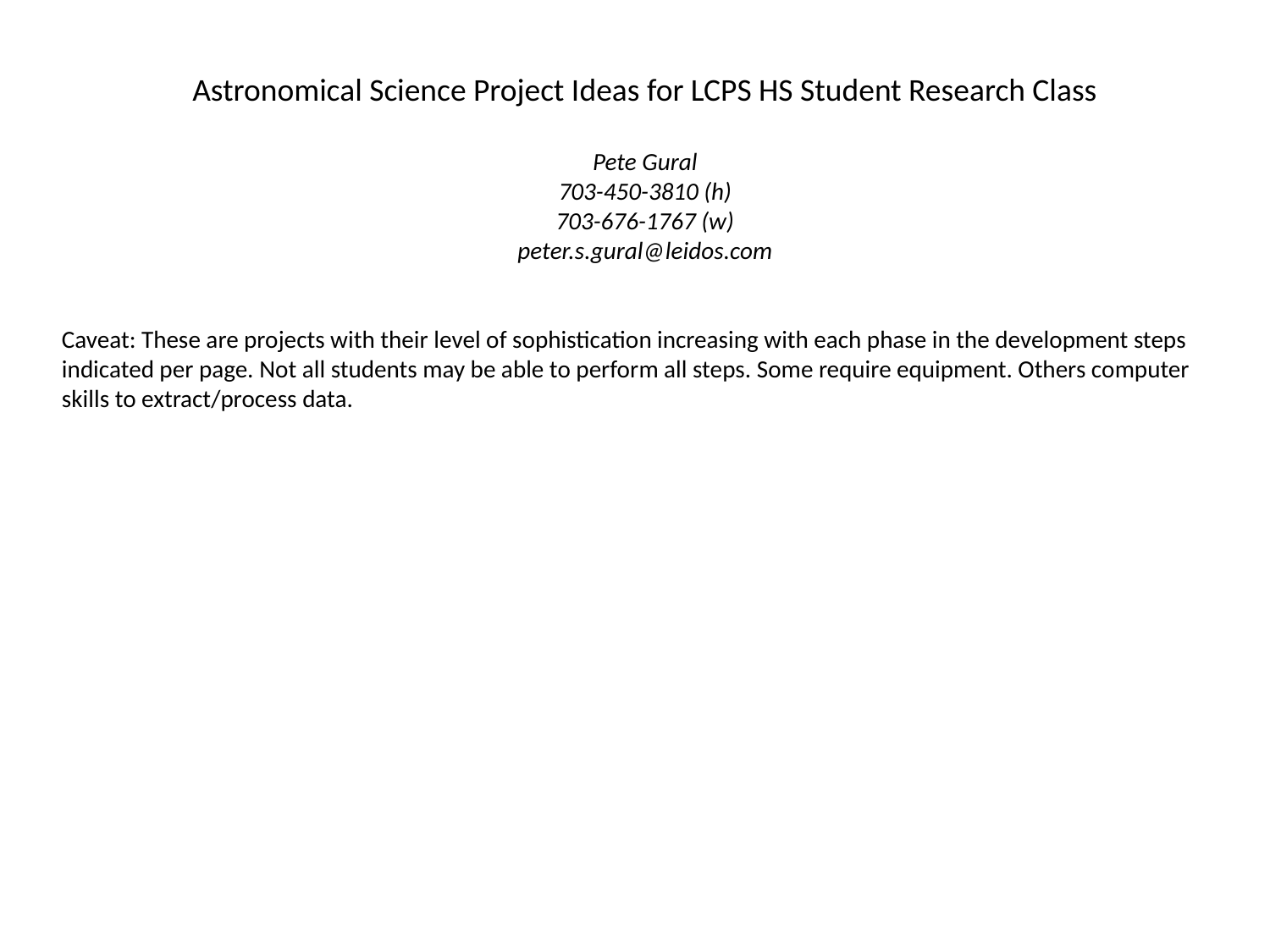

Astronomical Science Project Ideas for LCPS HS Student Research Class

Pete Gural
703-450-3810 (h)
703-676-1767 (w)
peter.s.gural@leidos.com
Caveat: These are projects with their level of sophistication increasing with each phase in the development steps indicated per page. Not all students may be able to perform all steps. Some require equipment. Others computer skills to extract/process data.